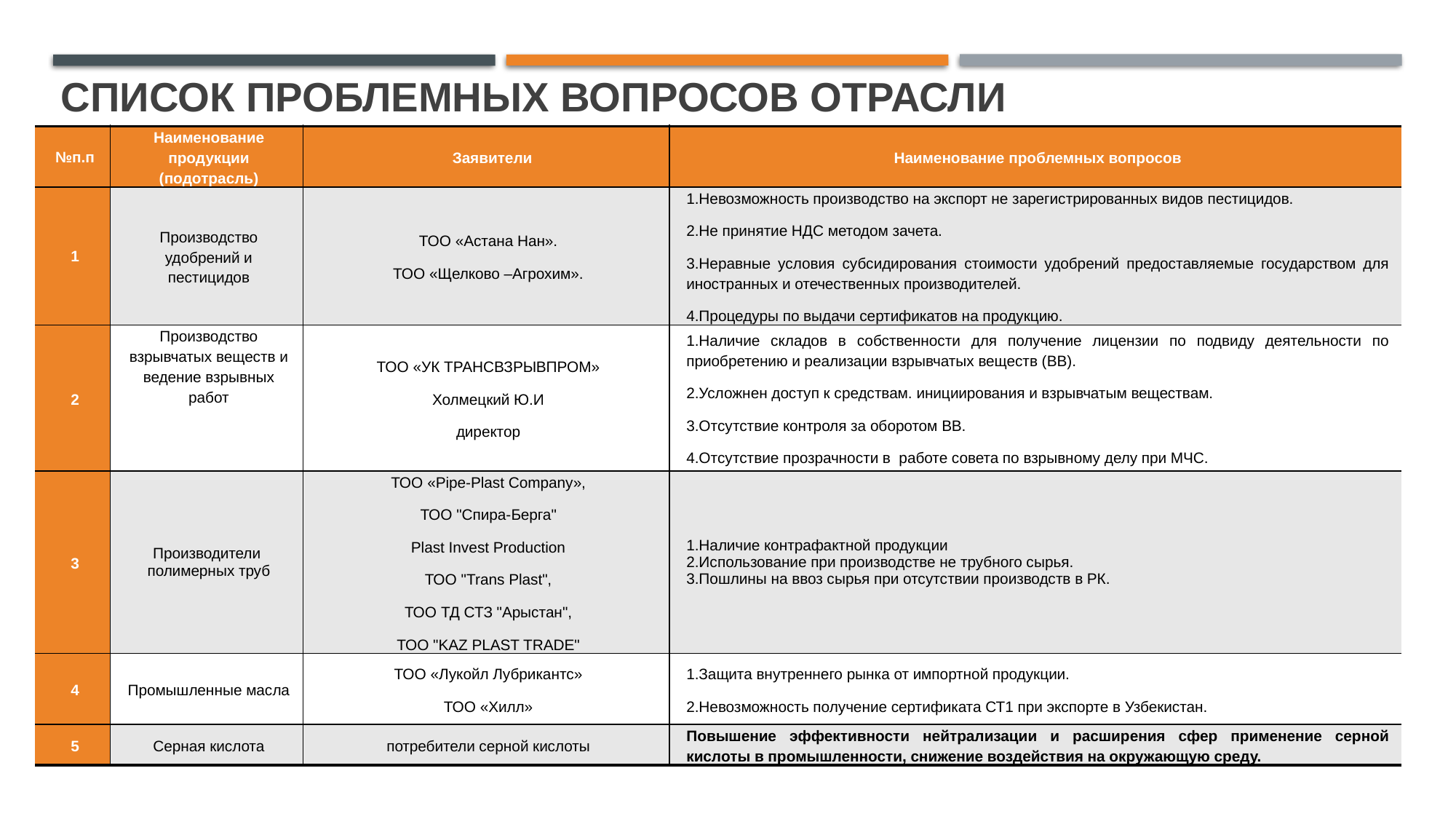

# список проблемных вопросов отрасли
| №п.п | Наименование продукции (подотрасль) | Заявители | Наименование проблемных вопросов |
| --- | --- | --- | --- |
| 1 | Производство удобрений и пестицидов | ТОО «Астана Нан». ТОО «Щелково –Агрохим». | 1.Невозможность производство на экспорт не зарегистрированных видов пестицидов. 2.Не принятие НДС методом зачета. 3.Неравные условия субсидирования стоимости удобрений предоставляемые государством для иностранных и отечественных производителей. 4.Процедуры по выдачи сертификатов на продукцию. |
| 2 | Производство взрывчатых веществ и ведение взрывных работ | ТОО «УК ТРАНСВЗРЫВПРОМ» Холмецкий Ю.И директор | 1.Наличие складов в собственности для получение лицензии по подвиду деятельности по приобретению и реализации взрывчатых веществ (ВВ). 2.Усложнен доступ к средствам. инициирования и взрывчатым веществам. 3.Отсутствие контроля за оборотом ВВ. 4.Отсутствие прозрачности в работе совета по взрывному делу при МЧС. |
| 3 | Производители полимерных труб | ТОО «Pipe-Plast Company», ТОО "Спира-Берга" Plast Invest Production ТОО "Trans Plast", ТОО ТД СТЗ "Арыстан", ТОО "KAZ PLAST TRADE" | 1.Наличие контрафактной продукции 2.Использование при производстве не трубного сырья. 3.Пошлины на ввоз сырья при отсутствии производств в РК. |
| 4 | Промышленные масла | ТОО «Лукойл Лубрикантс» ТОО «Хилл» | 1.Защита внутреннего рынка от импортной продукции. 2.Невозможность получение сертификата СТ1 при экспорте в Узбекистан. |
| 5 | Серная кислота | потребители серной кислоты | Повышение эффективности нейтрализации и расширения сфер применение серной кислоты в промышленности, снижение воздействия на окружающую среду. |